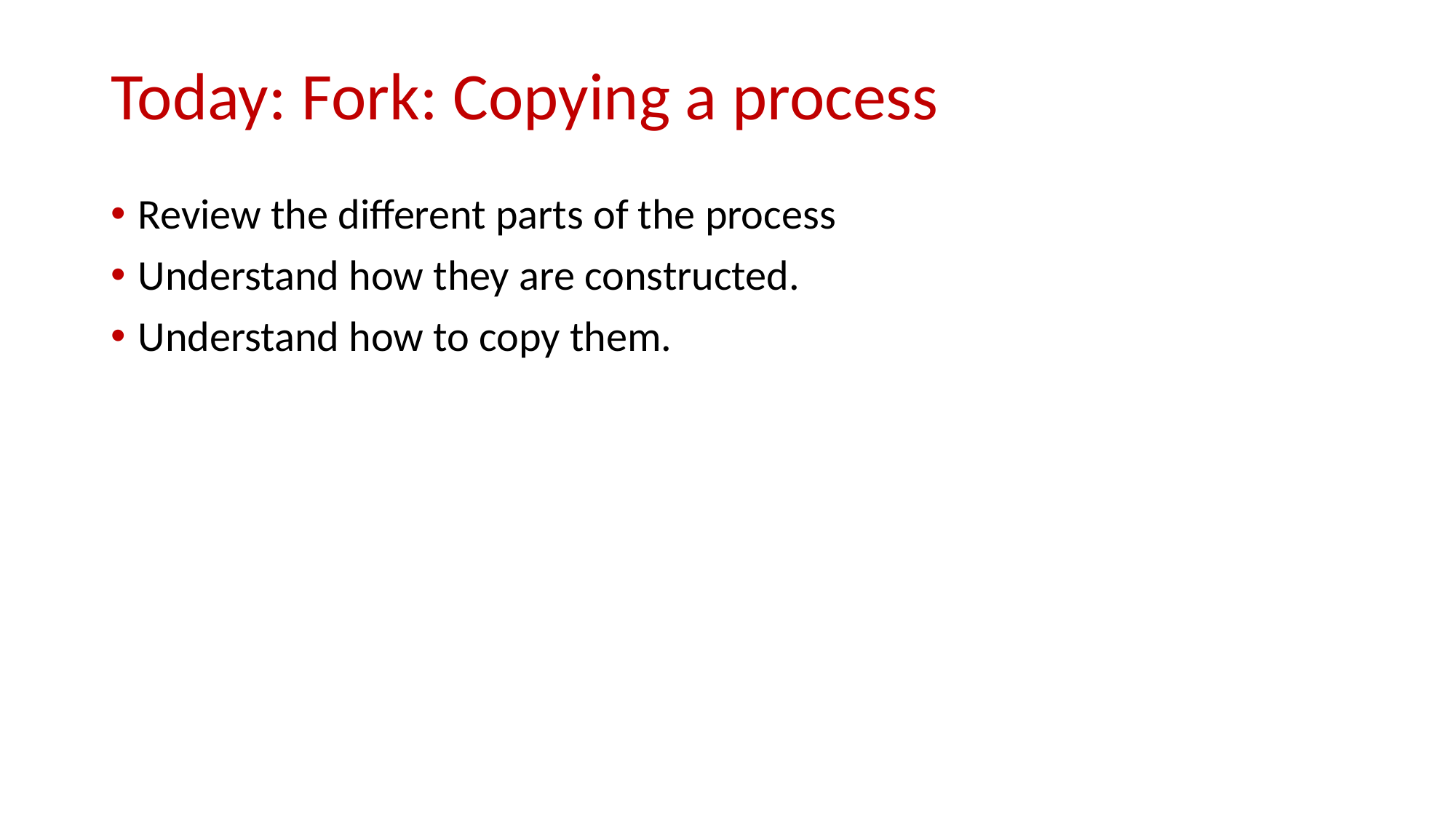

# Today: Fork: Copying a process
Review the different parts of the process
Understand how they are constructed.
Understand how to copy them.